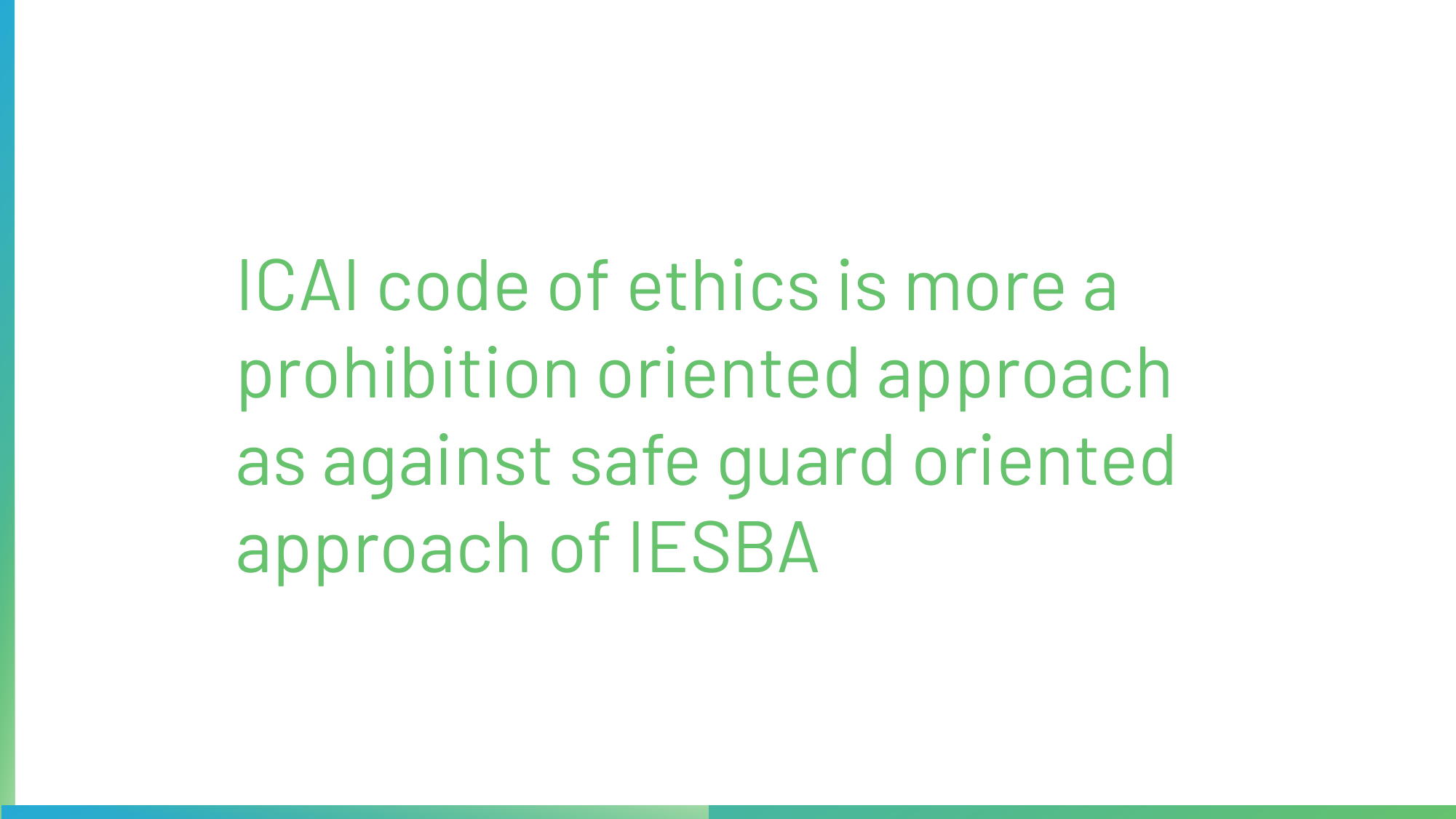

# Prohibition oriented approach
ICAI code of ethics is more a prohibition oriented approach as against safe guard oriented approach of IESBA